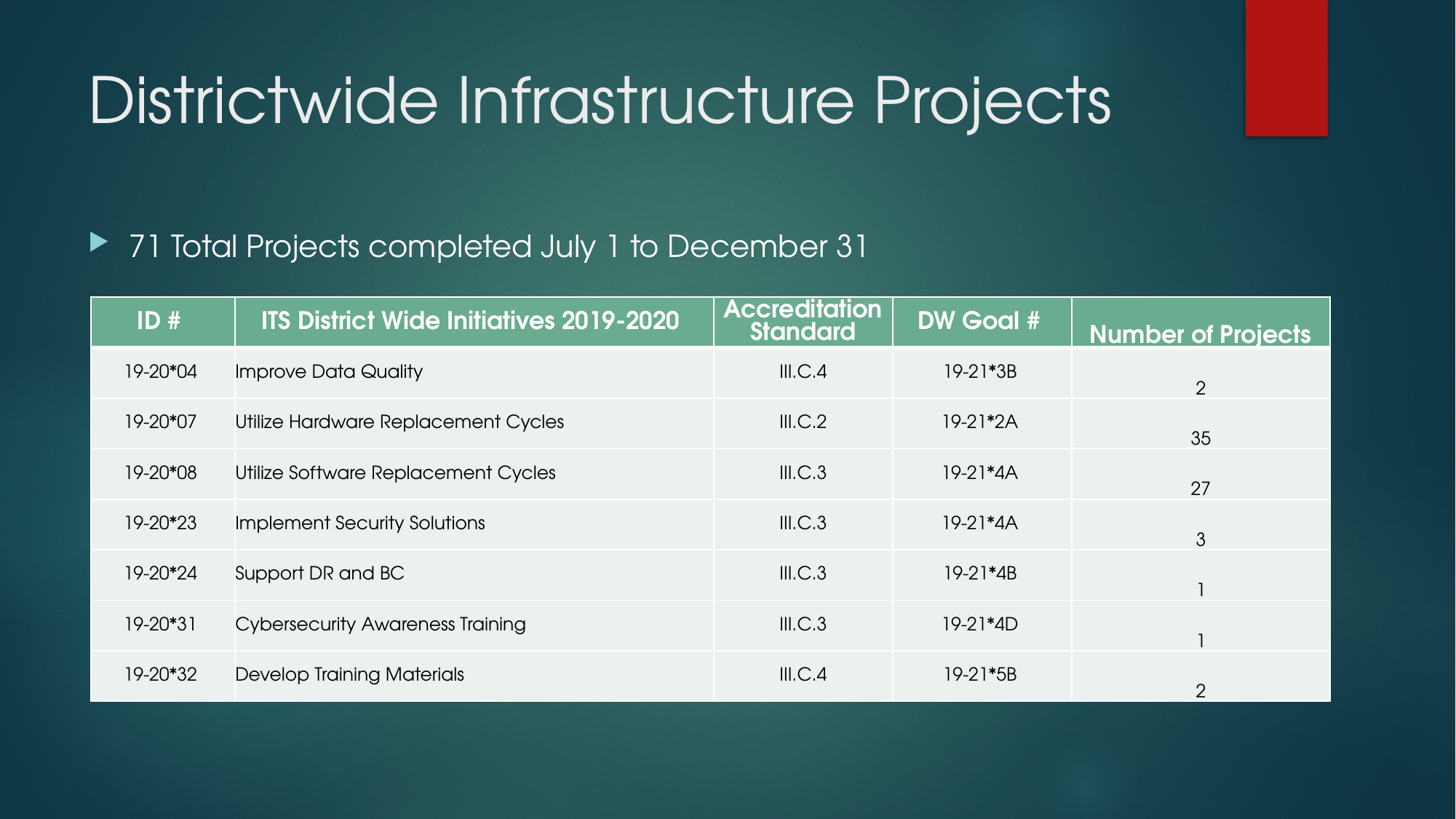

# Districtwide Infrastructure Projects
71 Total Projects completed July 1 to December 31
| ID # | ITS District Wide Initiatives 2019-2020 | Accreditation Standard | DW Goal # | Number of Projects |
| --- | --- | --- | --- | --- |
| 19-20\*04 | Improve Data Quality | III.C.4 | 19-21\*3B | 2 |
| 19-20\*07 | Utilize Hardware Replacement Cycles | III.C.2 | 19-21\*2A | 35 |
| 19-20\*08 | Utilize Software Replacement Cycles | III.C.3 | 19-21\*4A | 27 |
| 19-20\*23 | Implement Security Solutions | III.C.3 | 19-21\*4A | 3 |
| 19-20\*24 | Support DR and BC | III.C.3 | 19-21\*4B | 1 |
| 19-20\*31 | Cybersecurity Awareness Training | III.C.3 | 19-21\*4D | 1 |
| 19-20\*32 | Develop Training Materials | III.C.4 | 19-21\*5B | 2 |